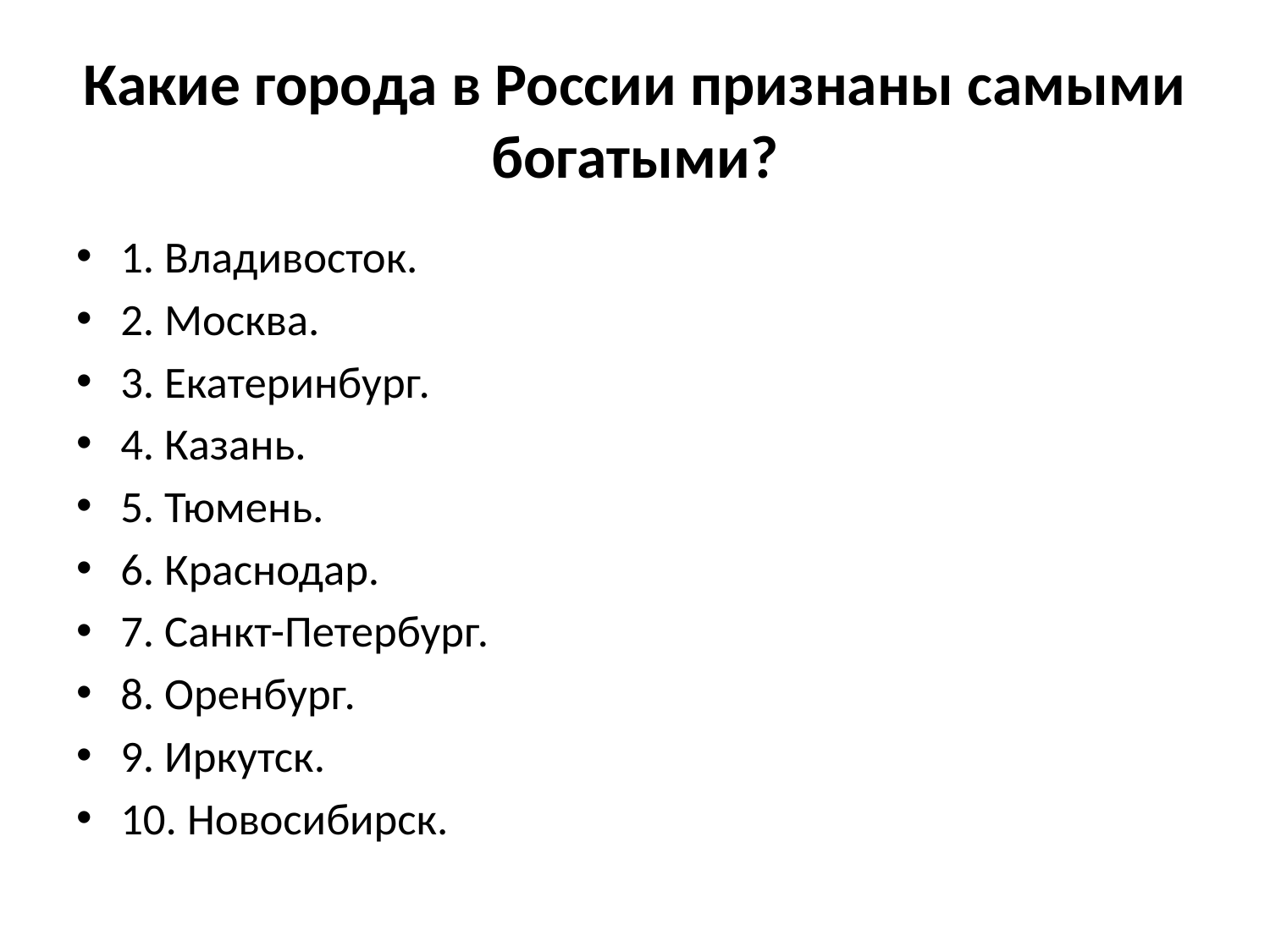

# Какие города в России признаны самыми богатыми?
1. Владивосток.
2. Москва.
3. Екатеринбург.
4. Казань.
5. Тюмень.
6. Краснодар.
7. Санкт-Петербург.
8. Оренбург.
9. Иркутск.
10. Новосибирск.